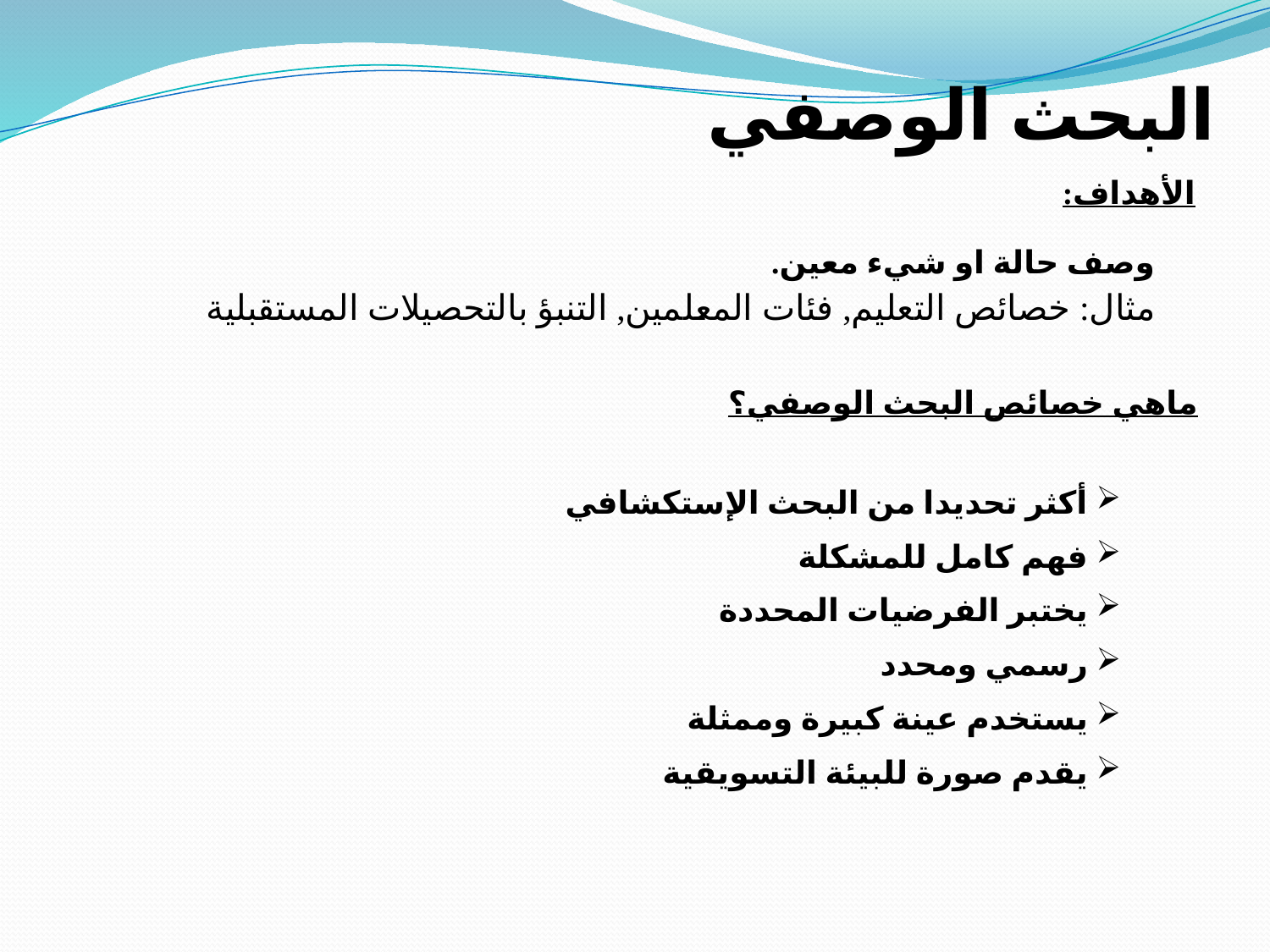

البحث الوصفي
الأهداف:
وصف حالة او شيء معين.
مثال: خصائص التعليم, فئات المعلمين, التنبؤ بالتحصيلات المستقبلية
ماهي خصائص البحث الوصفي؟
 أكثر تحديدا من البحث الإستكشافي
 فهم كامل للمشكلة
 يختبر الفرضيات المحددة
 رسمي ومحدد
 يستخدم عينة كبيرة وممثلة
 يقدم صورة للبيئة التسويقية